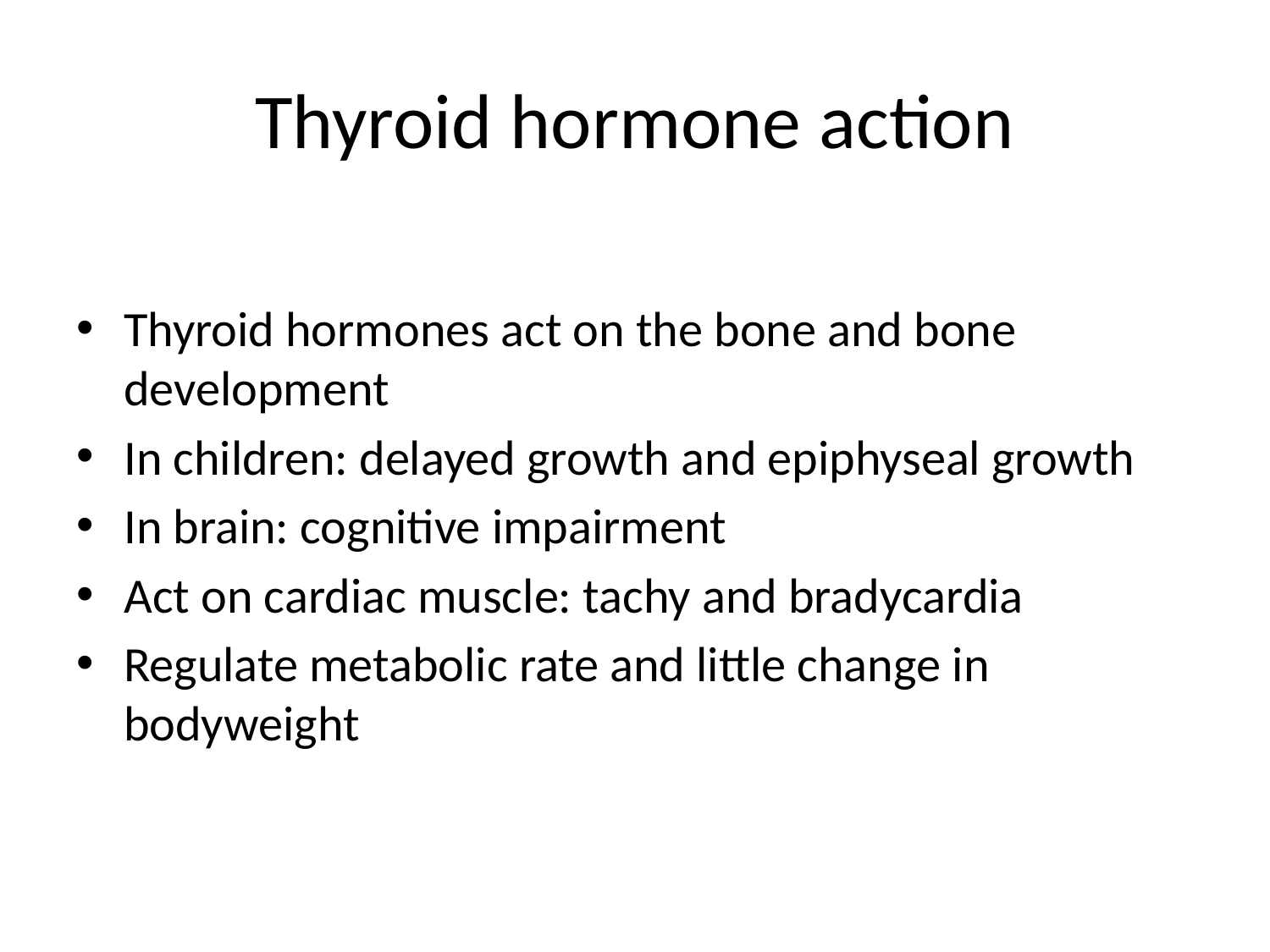

# Thyroid hormone action

Thyroid hormones act on the bone and bone development
In children: delayed growth and epiphyseal growth
In brain: cognitive impairment
Act on cardiac muscle: tachy and bradycardia
Regulate metabolic rate and little change in bodyweight